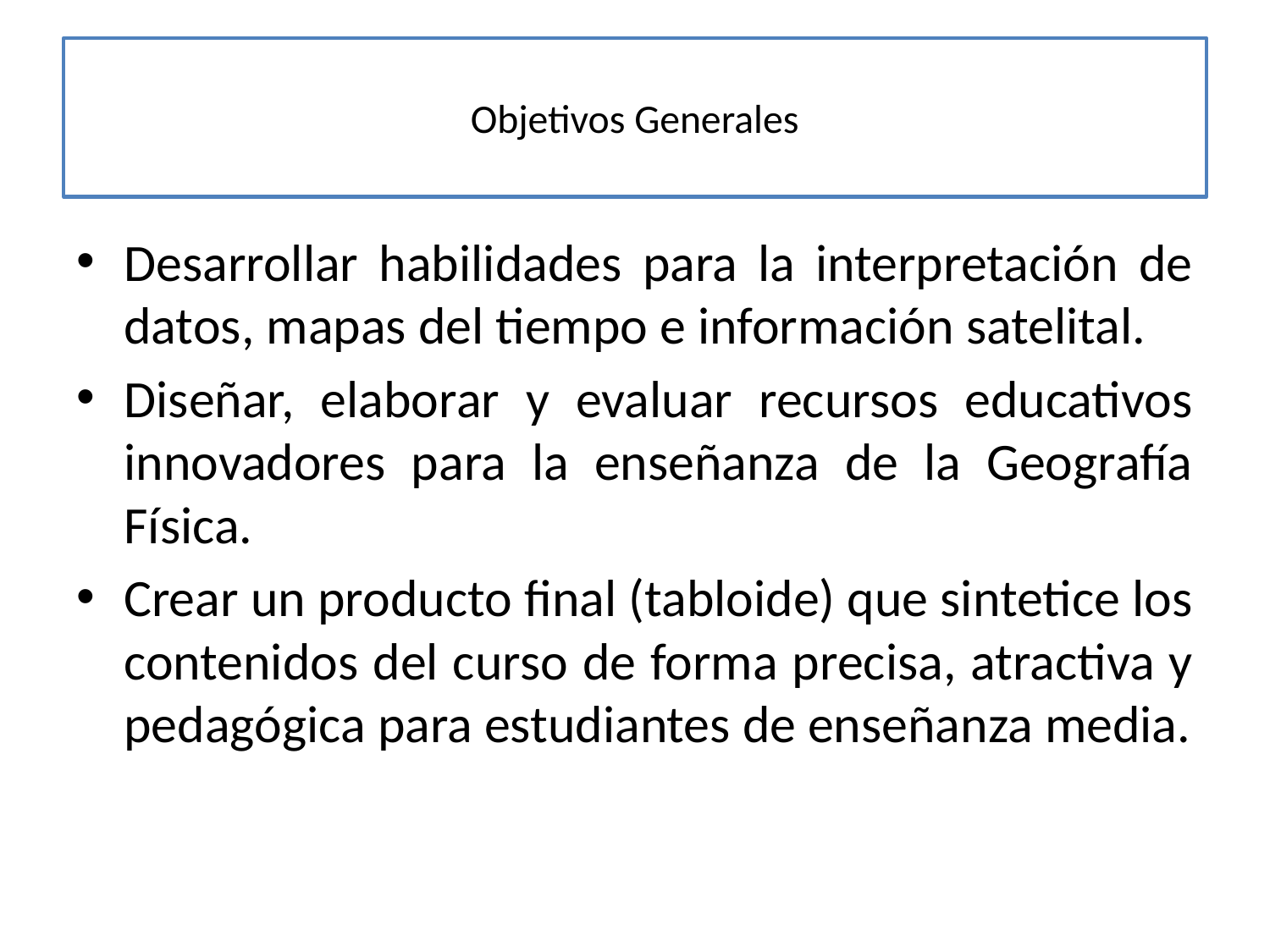

# Objetivos Generales
Desarrollar habilidades para la interpretación de datos, mapas del tiempo e información satelital.
Diseñar, elaborar y evaluar recursos educativos innovadores para la enseñanza de la Geografía Física.
Crear un producto final (tabloide) que sintetice los contenidos del curso de forma precisa, atractiva y pedagógica para estudiantes de enseñanza media.